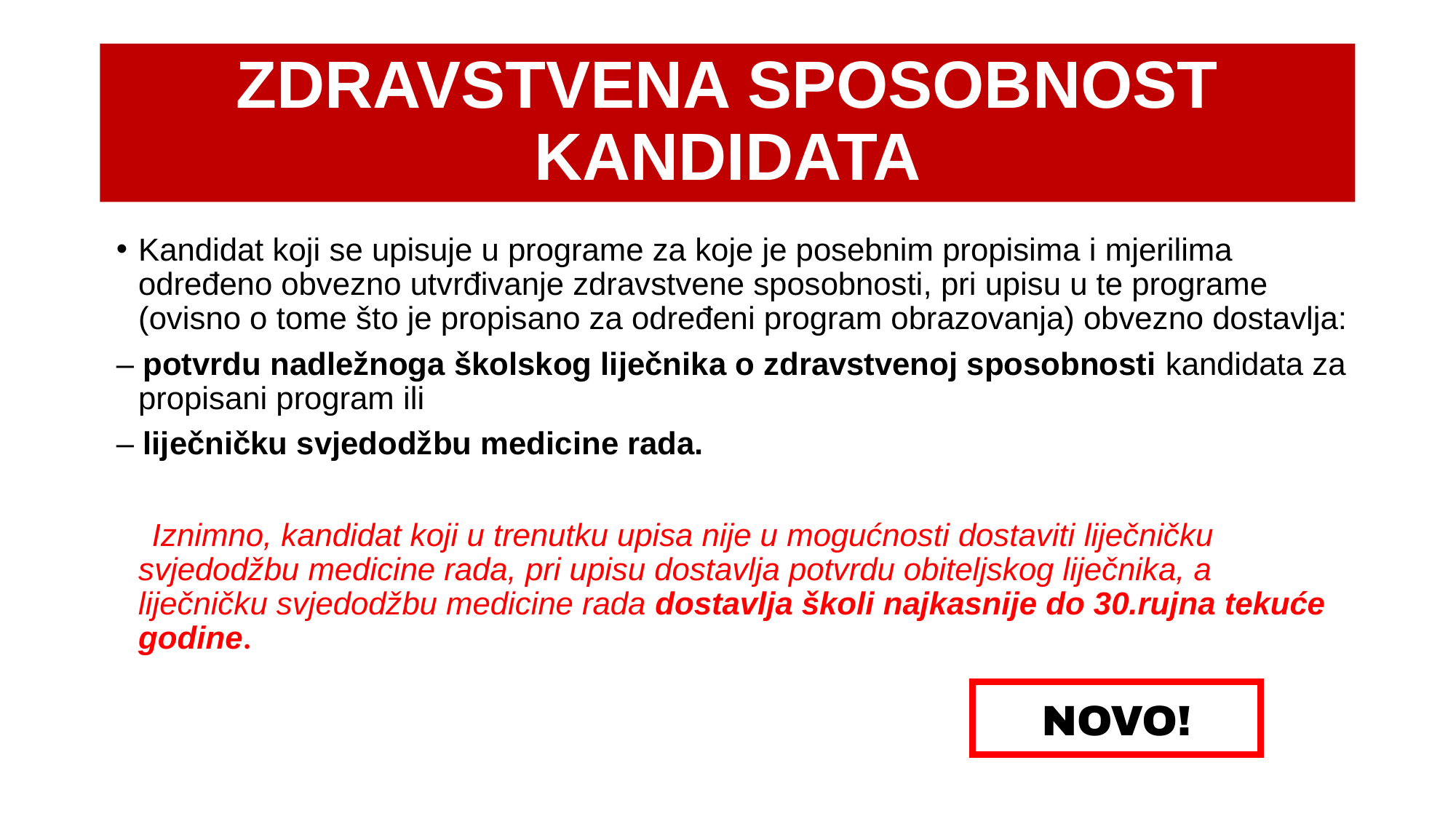

# ZDRAVSTVENA SPOSOBNOST KANDIDATA
Kandidat koji se upisuje u programe za koje je posebnim propisima i mjerilima određeno obvezno utvrđivanje zdravstvene sposobnosti, pri upisu u te programe (ovisno o tome što je propisano za određeni program obrazovanja) obvezno dostavlja:
– potvrdu nadležnoga školskog liječnika o zdravstvenoj sposobnosti kandidata za propisani program ili
– liječničku svjedodžbu medicine rada.

    Iznimno, kandidat koji u trenutku upisa nije u mogućnosti dostaviti liječničku svjedodžbu medicine rada, pri upisu dostavlja potvrdu obiteljskog liječnika, a liječničku svjedodžbu medicine rada dostavlja školi najkasnije do 30.rujna tekuće godine.

NOVO!